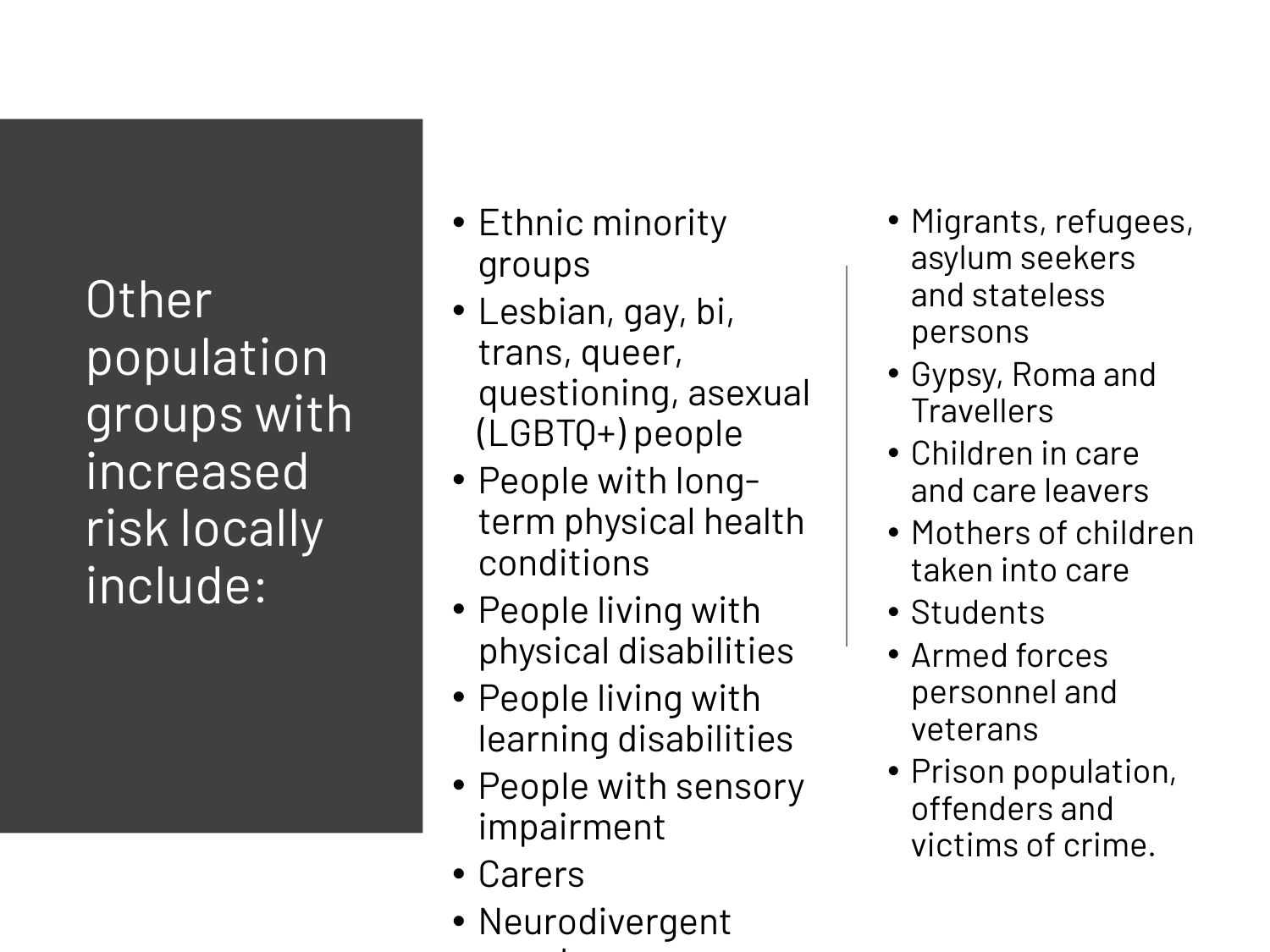

Ethnic minority groups
Lesbian, gay, bi, trans, queer, questioning, asexual (LGBTQ+) people
People with long-term physical health conditions
People living with physical disabilities
People living with learning disabilities
People with sensory impairment
Carers
Neurodivergent people

Migrants, refugees, asylum seekers and stateless persons
Gypsy, Roma and Travellers
Children in care and care leavers
Mothers of children taken into care
Students
Armed forces personnel and veterans
Prison population, offenders and victims of crime.

# Other population groups with increased risk locally include: